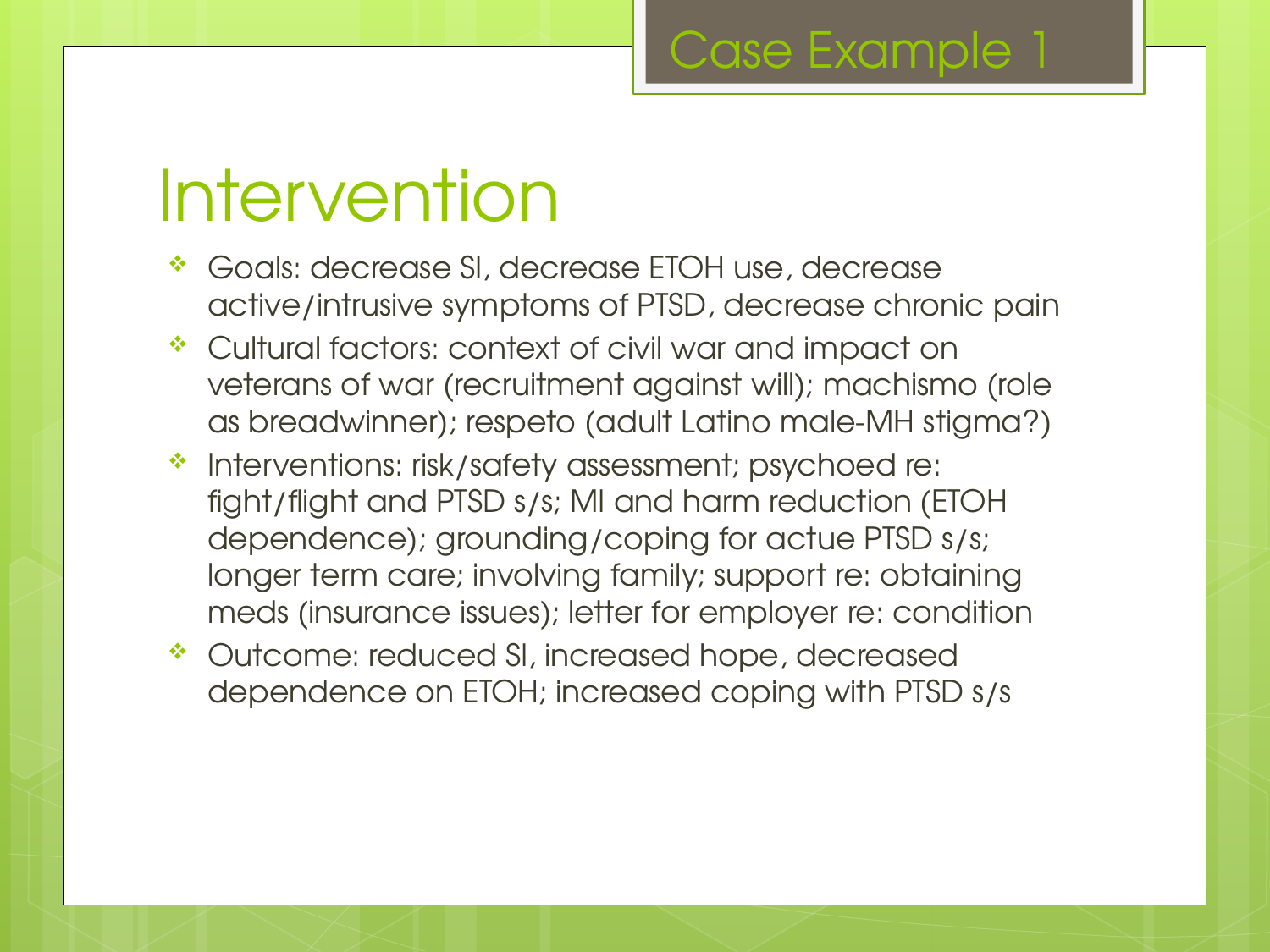

Case Example 1
# Intervention
Goals: decrease SI, decrease ETOH use, decrease active/intrusive symptoms of PTSD, decrease chronic pain
Cultural factors: context of civil war and impact on veterans of war (recruitment against will); machismo (role as breadwinner); respeto (adult Latino male-MH stigma?)
Interventions: risk/safety assessment; psychoed re: fight/flight and PTSD s/s; MI and harm reduction (ETOH dependence); grounding/coping for actue PTSD s/s; longer term care; involving family; support re: obtaining meds (insurance issues); letter for employer re: condition
Outcome: reduced SI, increased hope, decreased dependence on ETOH; increased coping with PTSD s/s